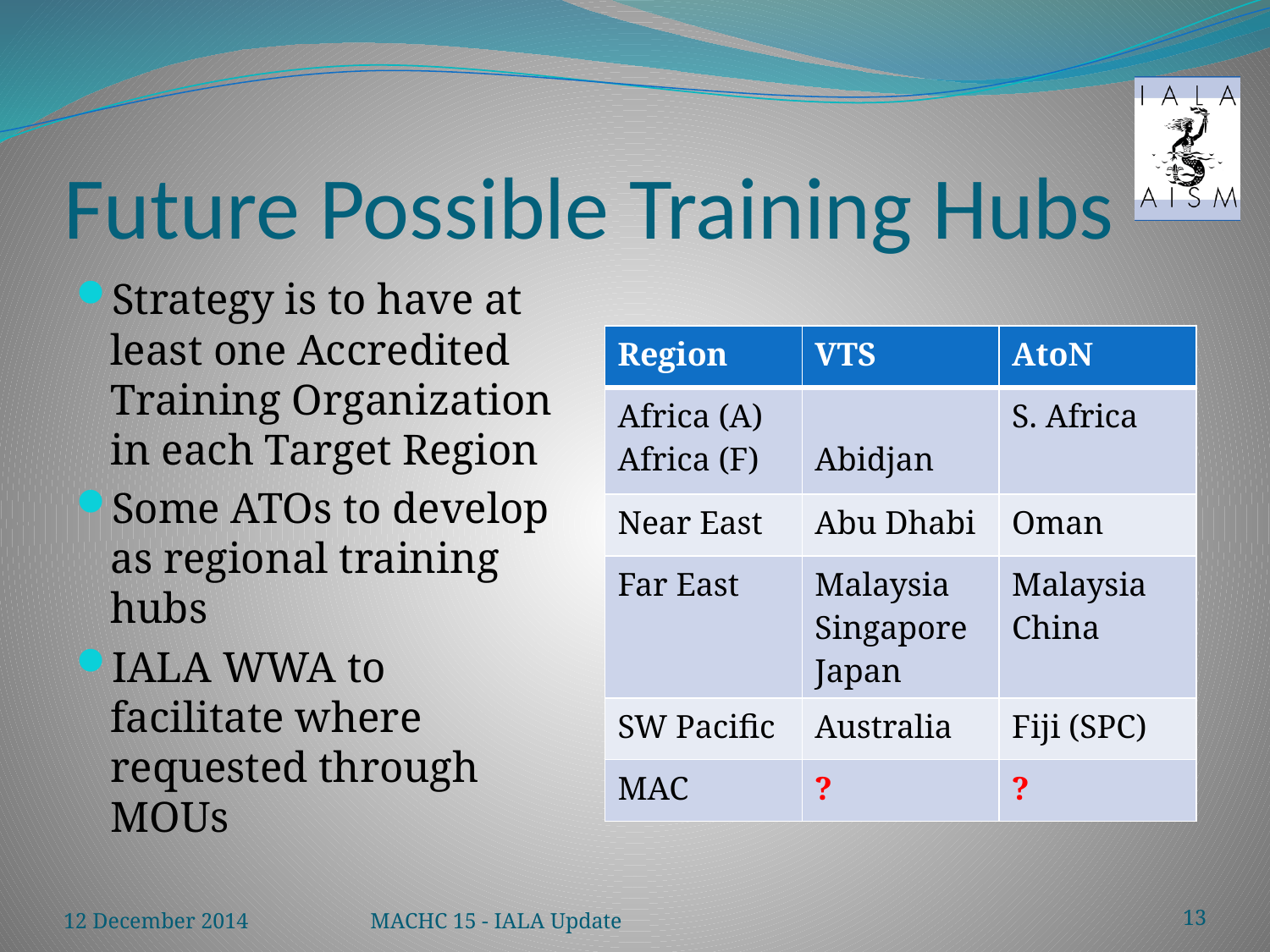

# Future Possible Training Hubs
Strategy is to have at least one Accredited Training Organization in each Target Region
Some ATOs to develop as regional training hubs
IALA WWA to facilitate where requested through MOUs

| Region | VTS | AtoN |
| --- | --- | --- |
| Africa (A) Africa (F) | Abidjan | S. Africa |
| Near East | Abu Dhabi | Oman |
| Far East | Malaysia Singapore Japan | Malaysia China |
| SW Pacific | Australia | Fiji (SPC) |
| MAC | ? | ? |
12 December 2014
MACHC 15 - IALA Update
13